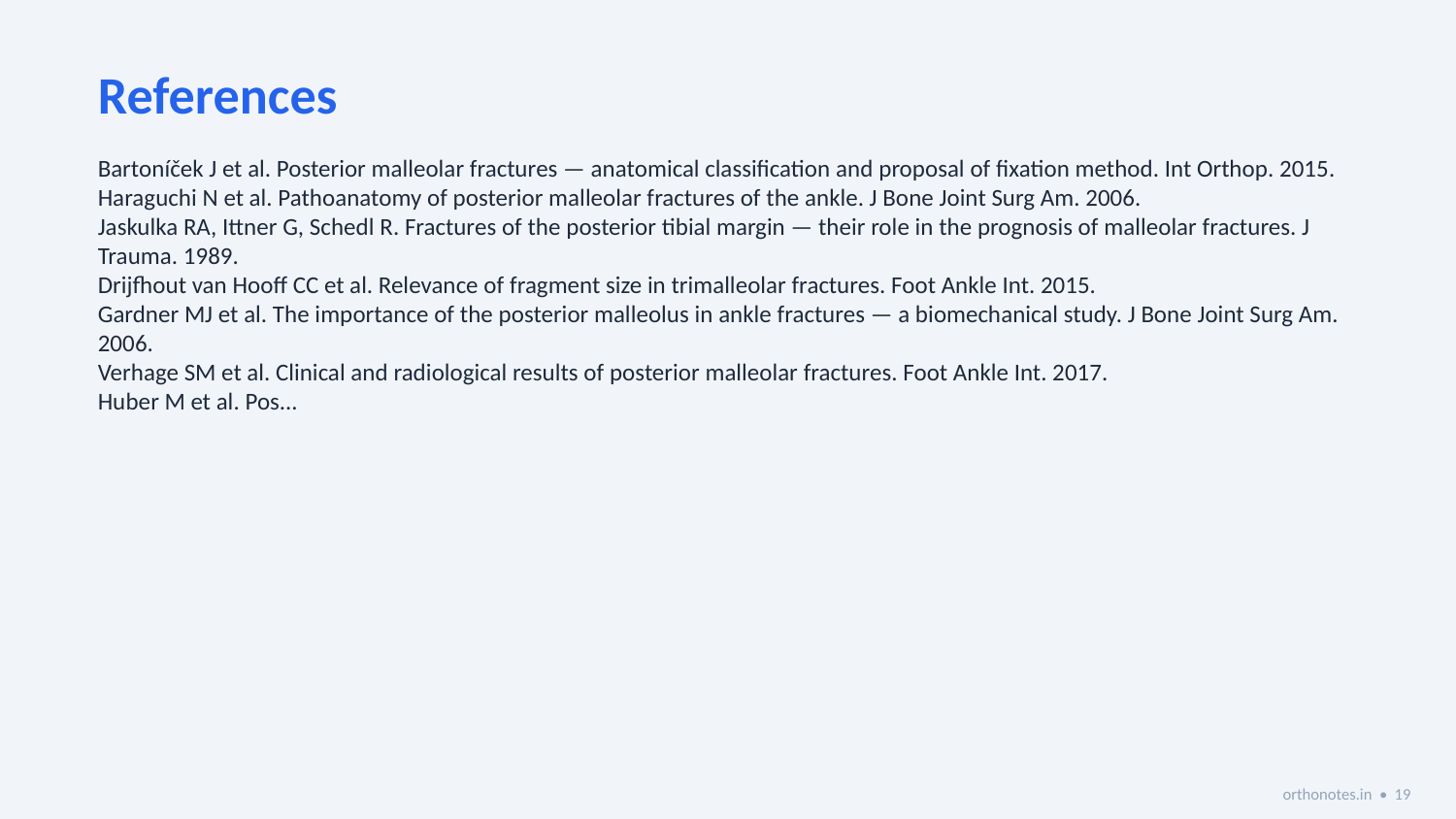

References
Bartoníček J et al. Posterior malleolar fractures — anatomical classification and proposal of fixation method. Int Orthop. 2015.
Haraguchi N et al. Pathoanatomy of posterior malleolar fractures of the ankle. J Bone Joint Surg Am. 2006.
Jaskulka RA, Ittner G, Schedl R. Fractures of the posterior tibial margin — their role in the prognosis of malleolar fractures. J Trauma. 1989.
Drijfhout van Hooff CC et al. Relevance of fragment size in trimalleolar fractures. Foot Ankle Int. 2015.
Gardner MJ et al. The importance of the posterior malleolus in ankle fractures — a biomechanical study. J Bone Joint Surg Am. 2006.
Verhage SM et al. Clinical and radiological results of posterior malleolar fractures. Foot Ankle Int. 2017.
Huber M et al. Pos...
orthonotes.in  •  19